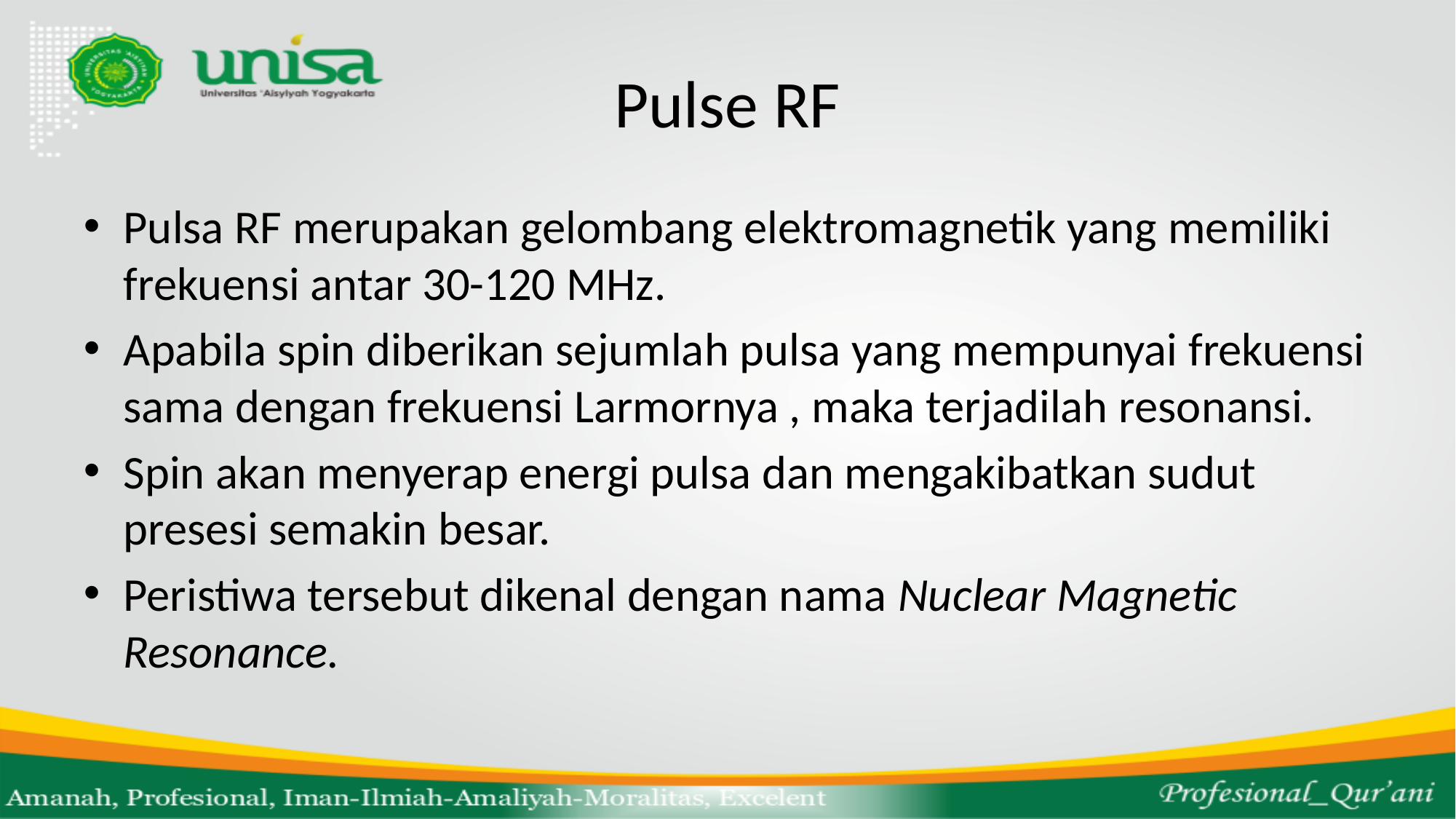

# Pulse RF
Pulsa RF merupakan gelombang elektromagnetik yang memiliki frekuensi antar 30-120 MHz.
Apabila spin diberikan sejumlah pulsa yang mempunyai frekuensi sama dengan frekuensi Larmornya , maka terjadilah resonansi.
Spin akan menyerap energi pulsa dan mengakibatkan sudut presesi semakin besar.
Peristiwa tersebut dikenal dengan nama Nuclear Magnetic Resonance.